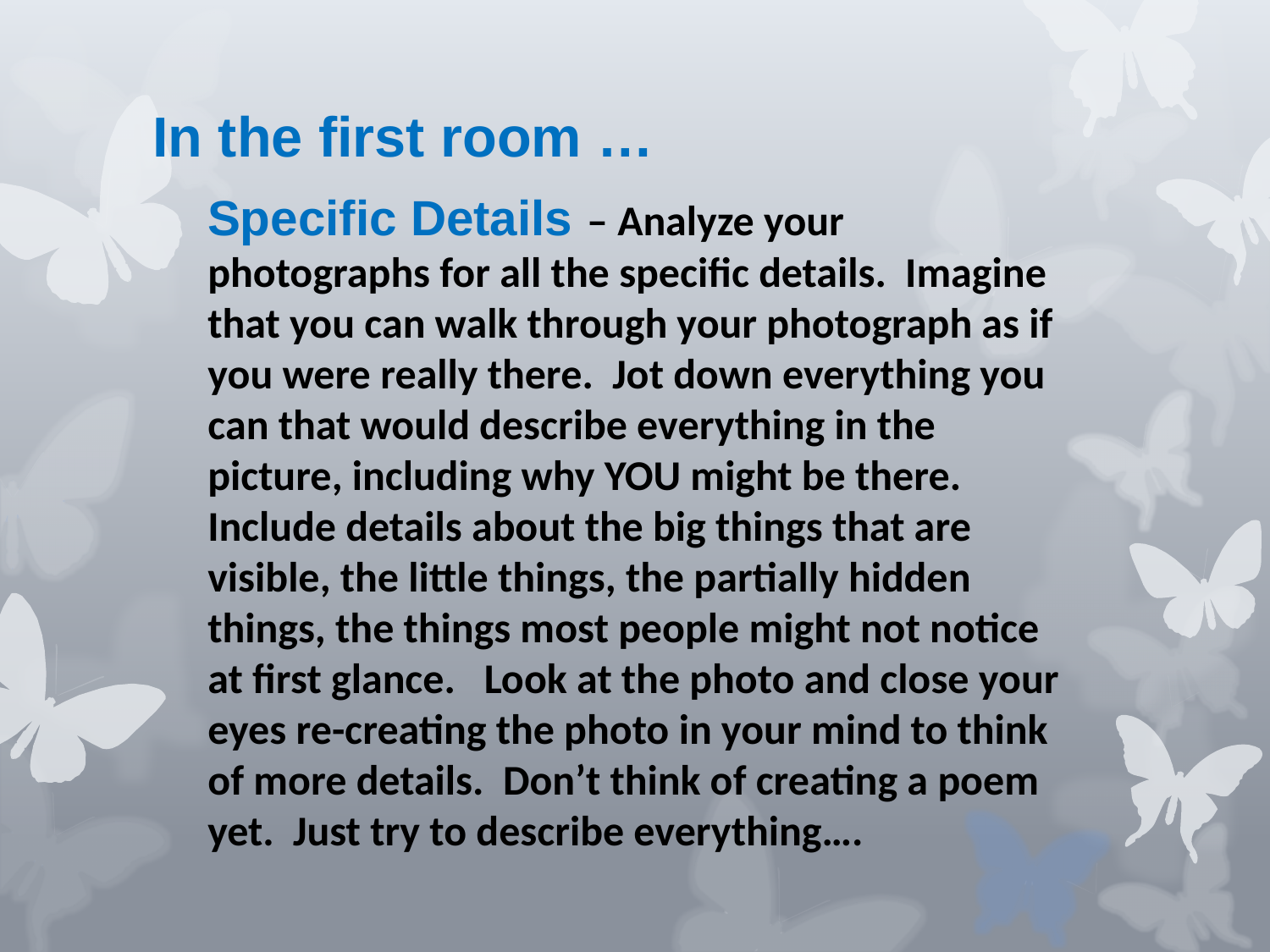

In the first room …
Specific Details – Analyze your photographs for all the specific details.  Imagine that you can walk through your photograph as if you were really there.  Jot down everything you can that would describe everything in the picture, including why YOU might be there.  Include details about the big things that are visible, the little things, the partially hidden things, the things most people might not notice at first glance.   Look at the photo and close your eyes re-creating the photo in your mind to think of more details.  Don’t think of creating a poem yet.  Just try to describe everything….